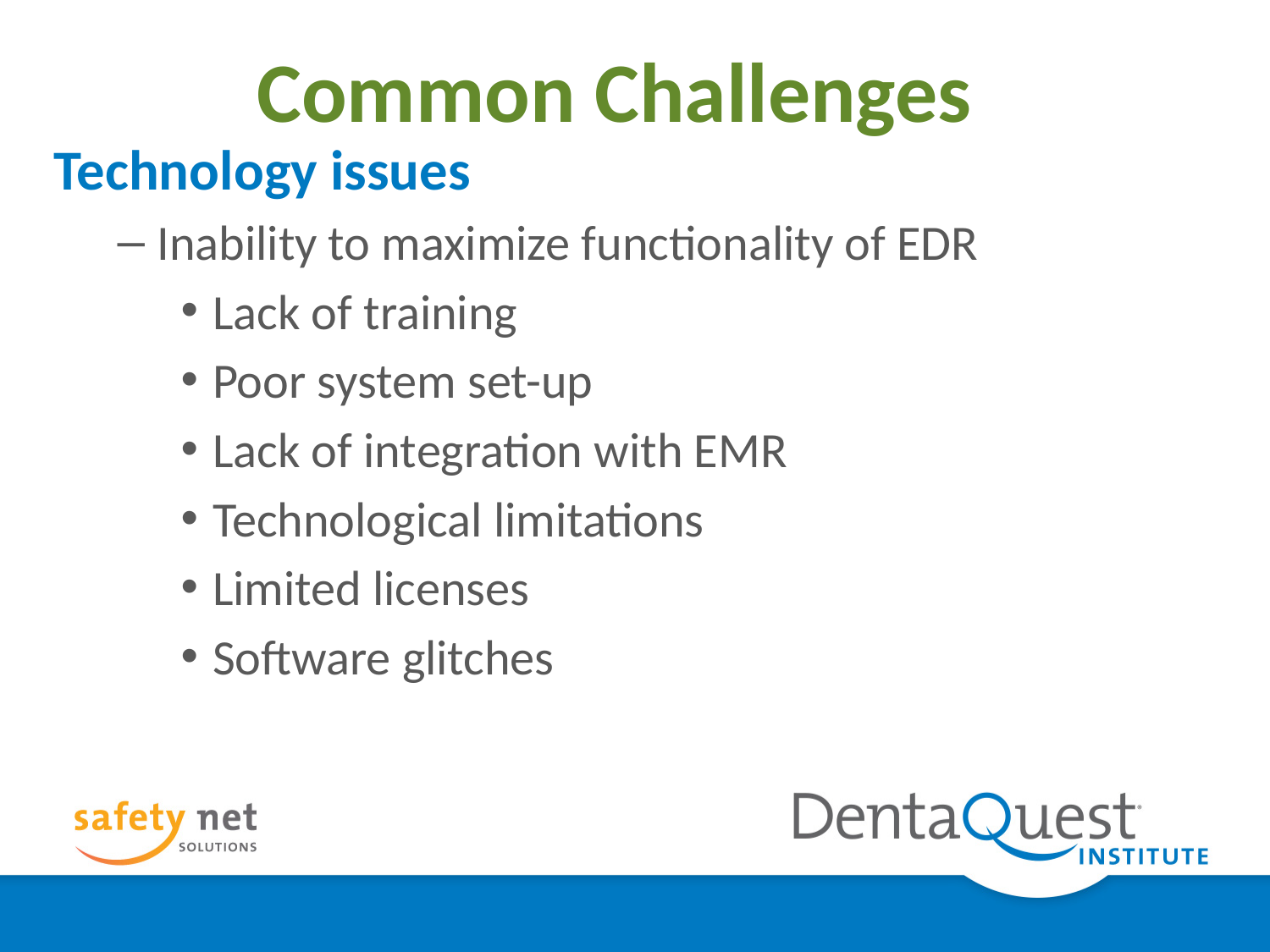

# Common Challenges
Technology issues
Inability to maximize functionality of EDR
Lack of training
Poor system set-up
Lack of integration with EMR
Technological limitations
Limited licenses
Software glitches